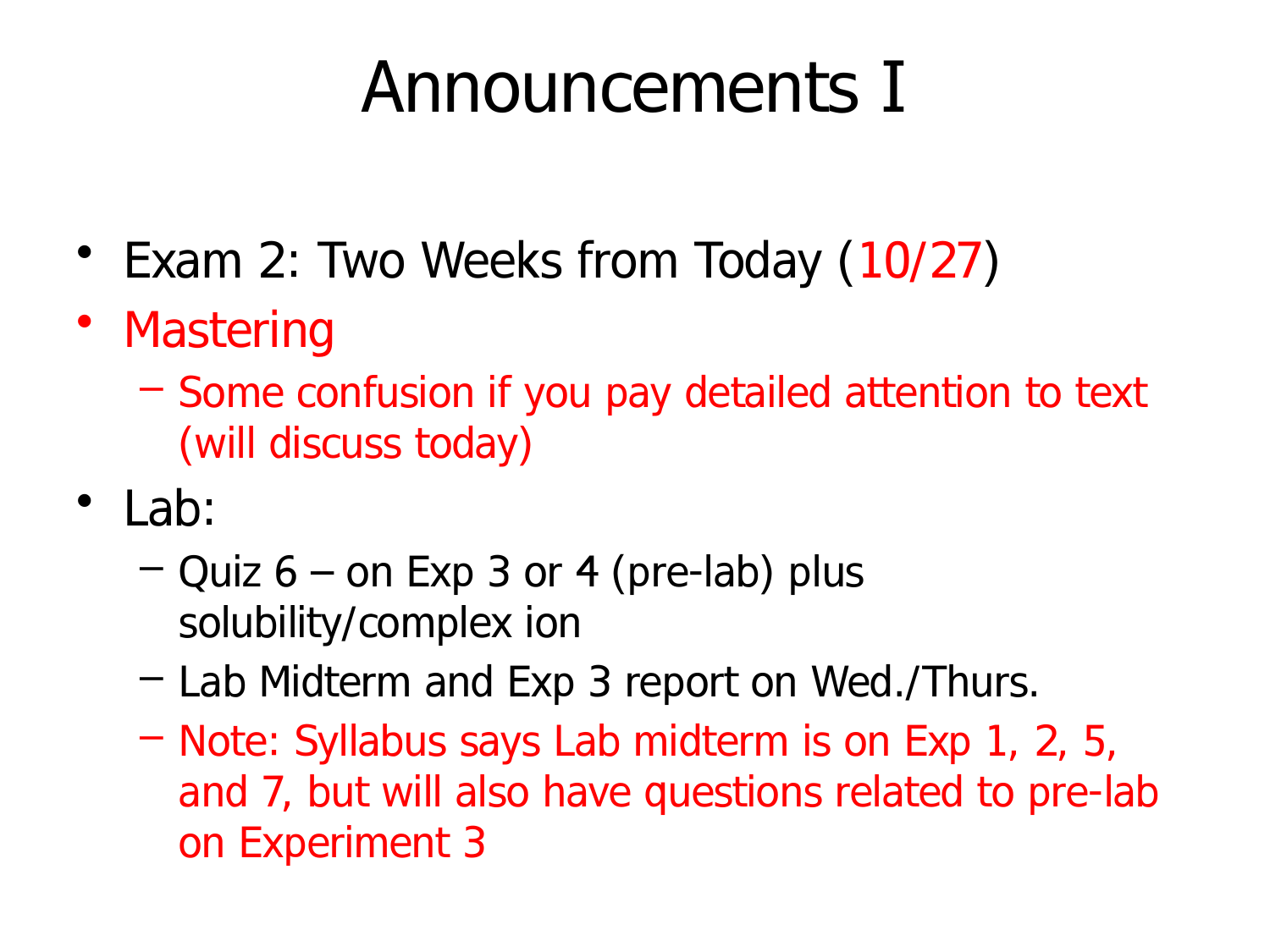

# Announcements I
Exam 2: Two Weeks from Today (10/27)
Mastering
Some confusion if you pay detailed attention to text (will discuss today)
Lab:
Quiz 6 – on Exp 3 or 4 (pre-lab) plus solubility/complex ion
Lab Midterm and Exp 3 report on Wed./Thurs.
Note: Syllabus says Lab midterm is on Exp 1, 2, 5, and 7, but will also have questions related to pre-lab on Experiment 3